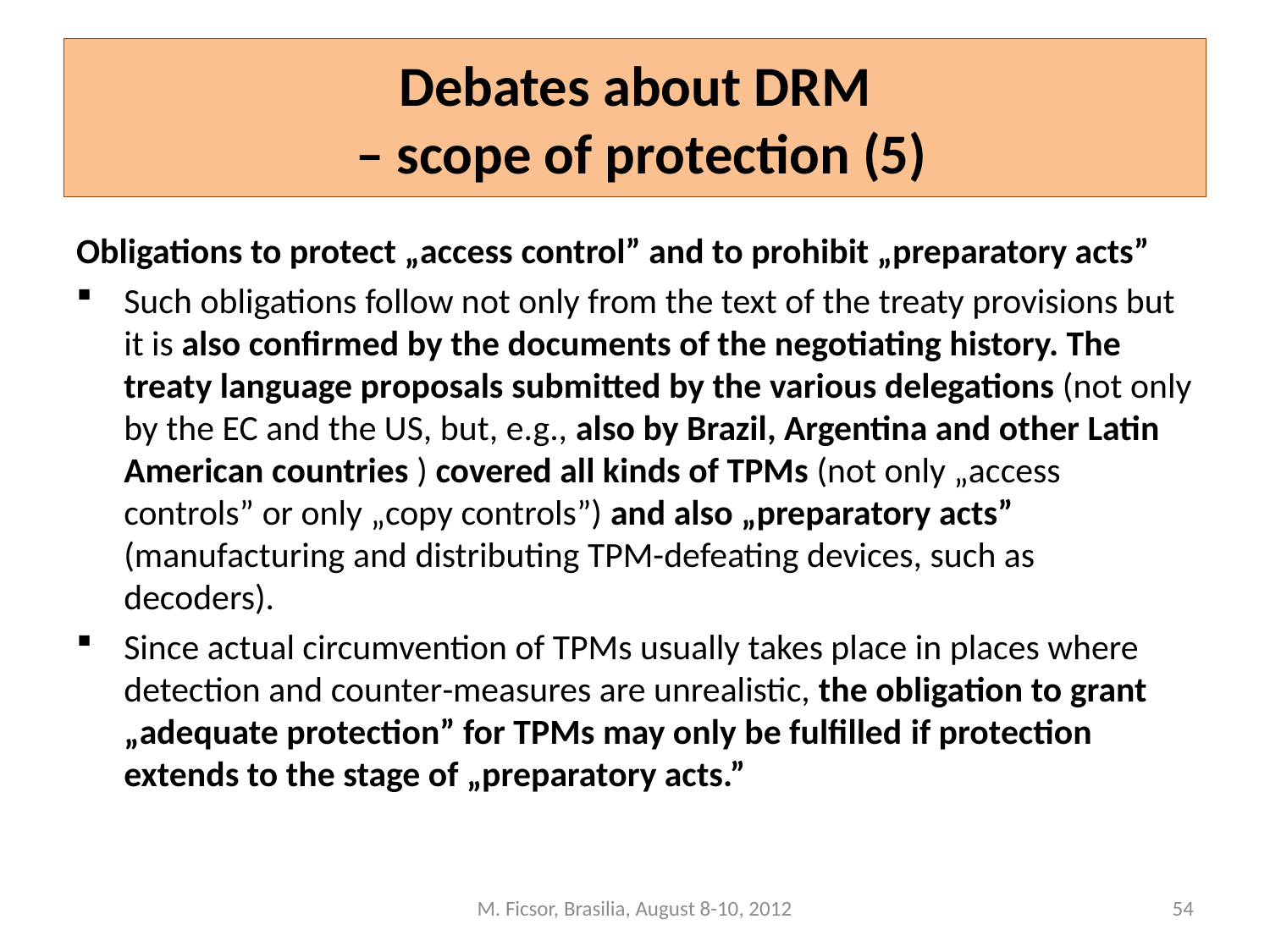

# Debates about DRM – scope of protection (5)
Obligations to protect „access control” and to prohibit „preparatory acts”
Such obligations follow not only from the text of the treaty provisions but it is also confirmed by the documents of the negotiating history. The treaty language proposals submitted by the various delegations (not only by the EC and the US, but, e.g., also by Brazil, Argentina and other Latin American countries ) covered all kinds of TPMs (not only „access controls” or only „copy controls”) and also „preparatory acts” (manufacturing and distributing TPM-defeating devices, such as decoders).
Since actual circumvention of TPMs usually takes place in places where detection and counter-measures are unrealistic, the obligation to grant „adequate protection” for TPMs may only be fulfilled if protection extends to the stage of „preparatory acts.”

M. Ficsor, Brasilia, August 8-10, 2012
54